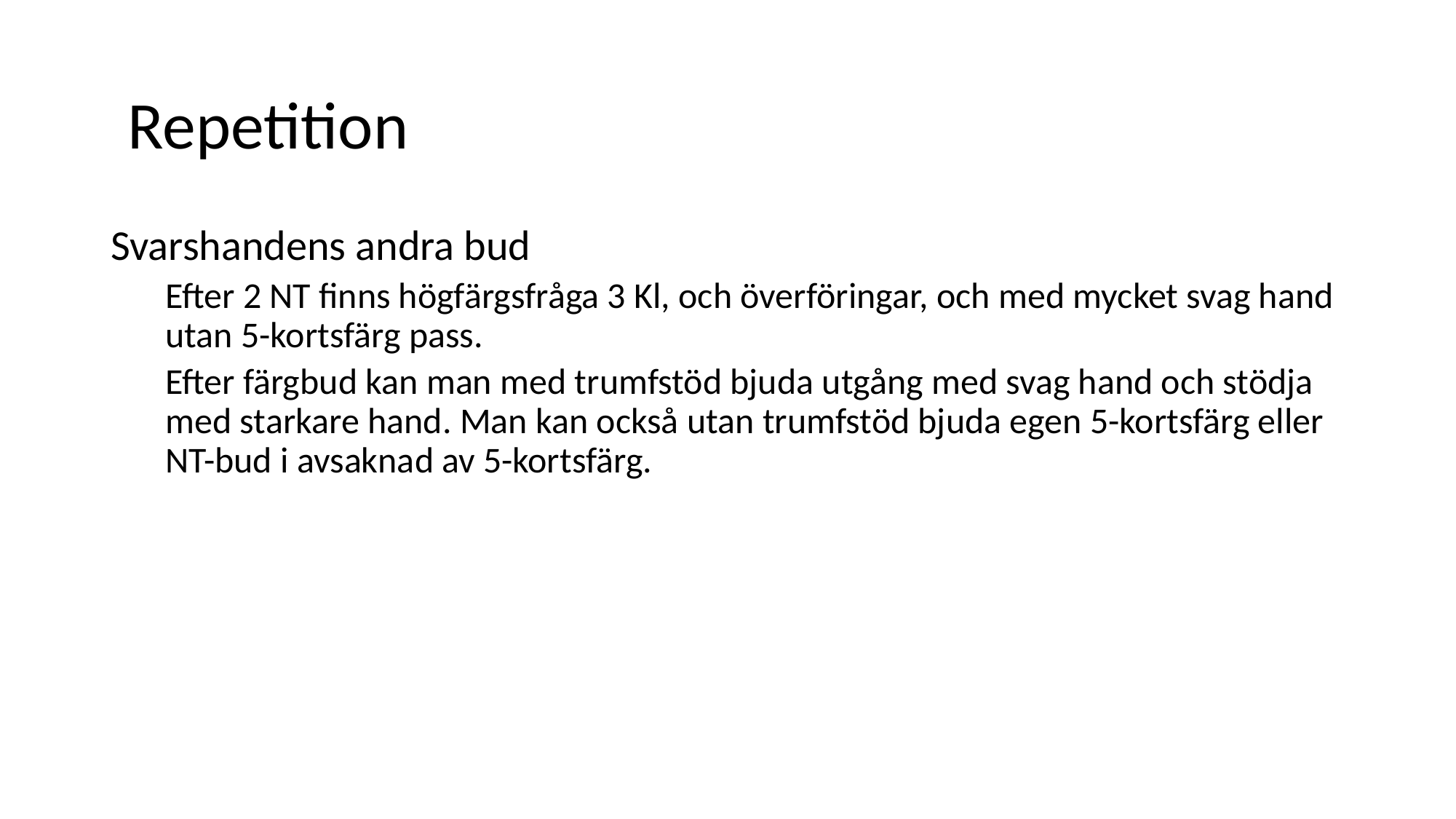

# Repetition
Svarshandens andra bud
Efter 2 NT finns högfärgsfråga 3 Kl, och överföringar, och med mycket svag hand utan 5-kortsfärg pass.
Efter färgbud kan man med trumfstöd bjuda utgång med svag hand och stödja med starkare hand. Man kan också utan trumfstöd bjuda egen 5-kortsfärg eller NT-bud i avsaknad av 5-kortsfärg.